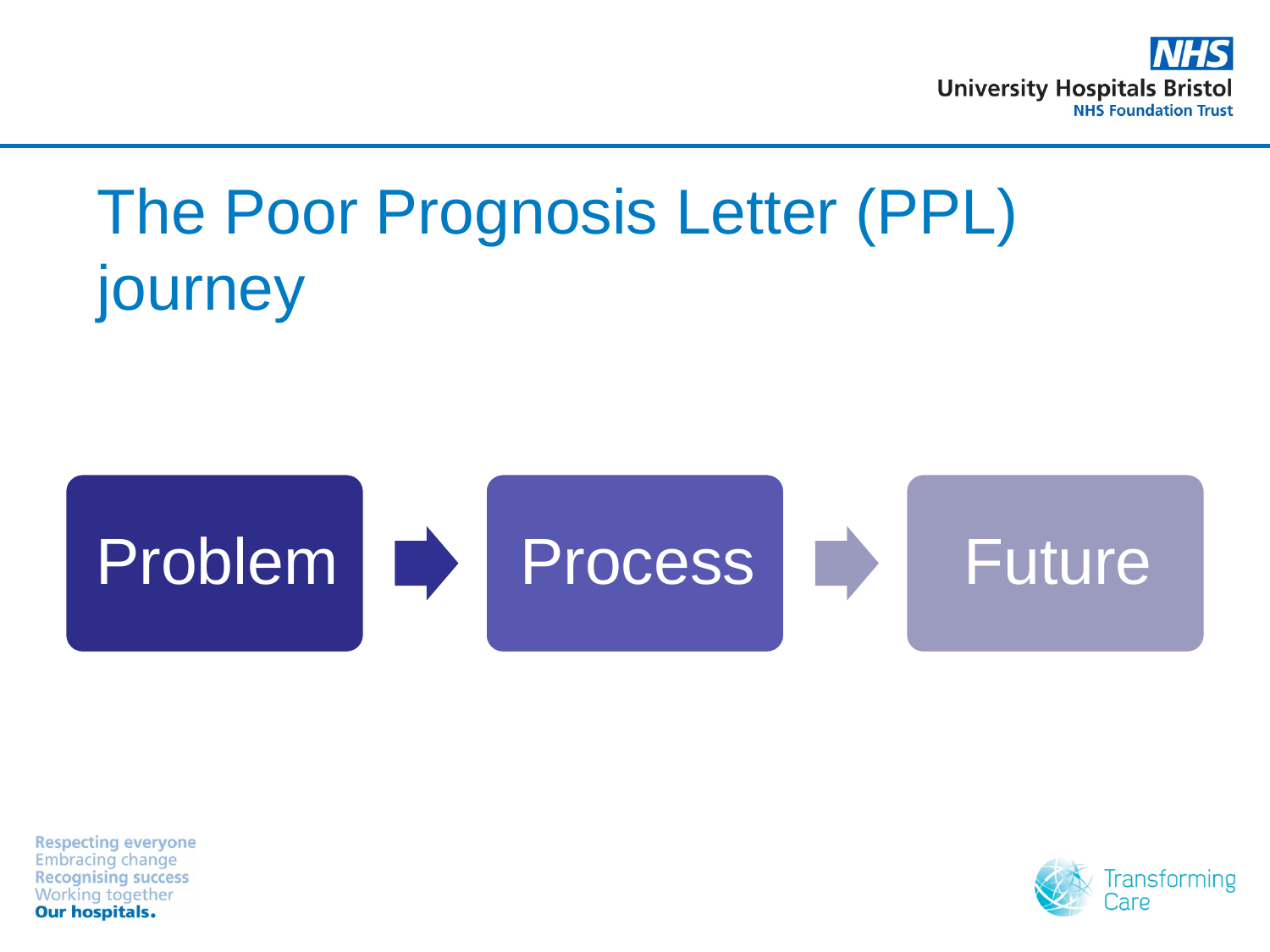

The Poor Prognosis Letter (PPL)  journey

Problem

Process

Future